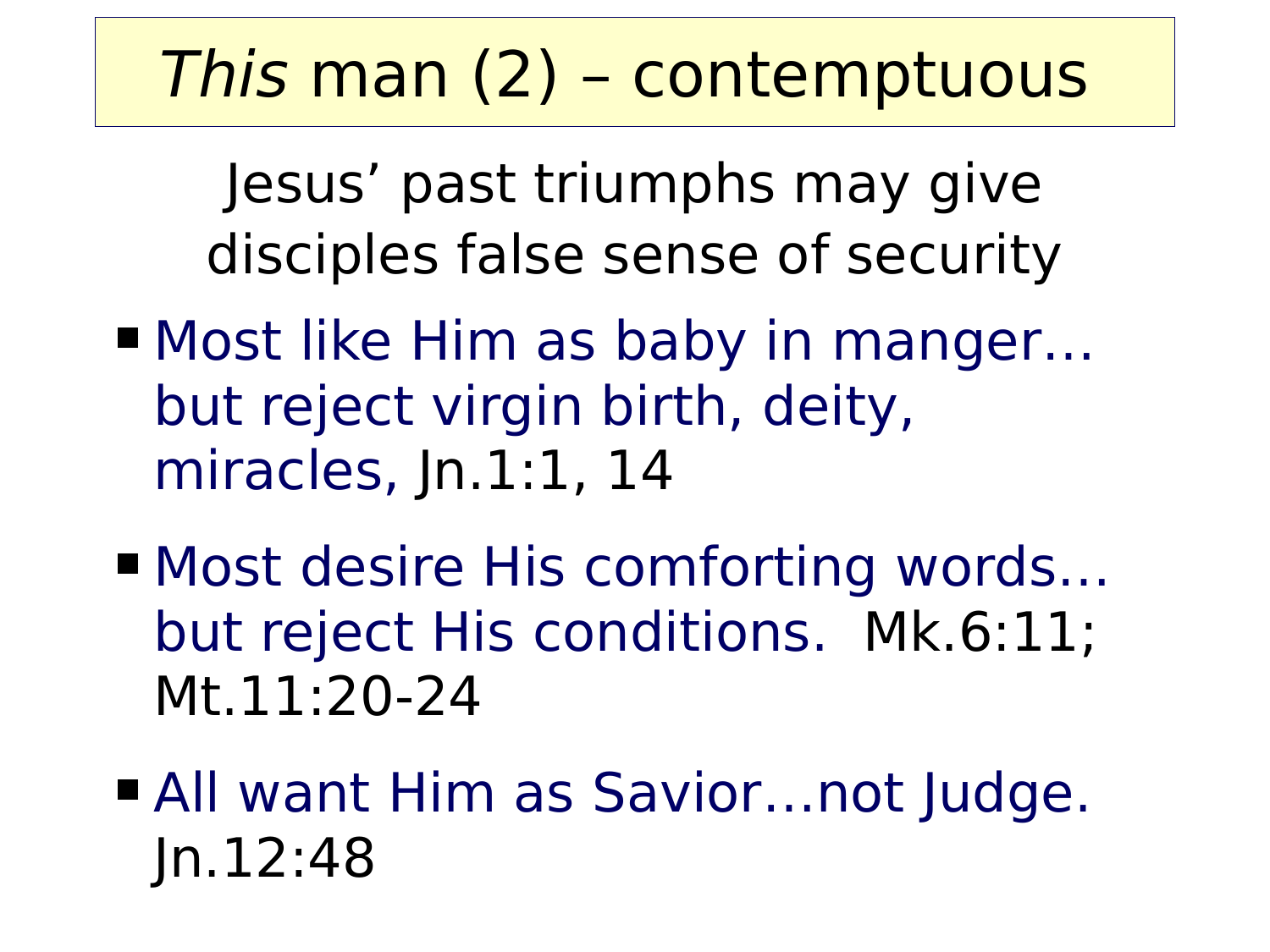

# This man (2) – contemptuous
Jesus’ past triumphs may give
disciples false sense of security
Most like Him as baby in manger… but reject virgin birth, deity, miracles, Jn.1:1, 14
Most desire His comforting words…
but reject His conditions.  Mk.6:11; Mt.11:20-24
All want Him as Savior…not Judge.  Jn.12:48